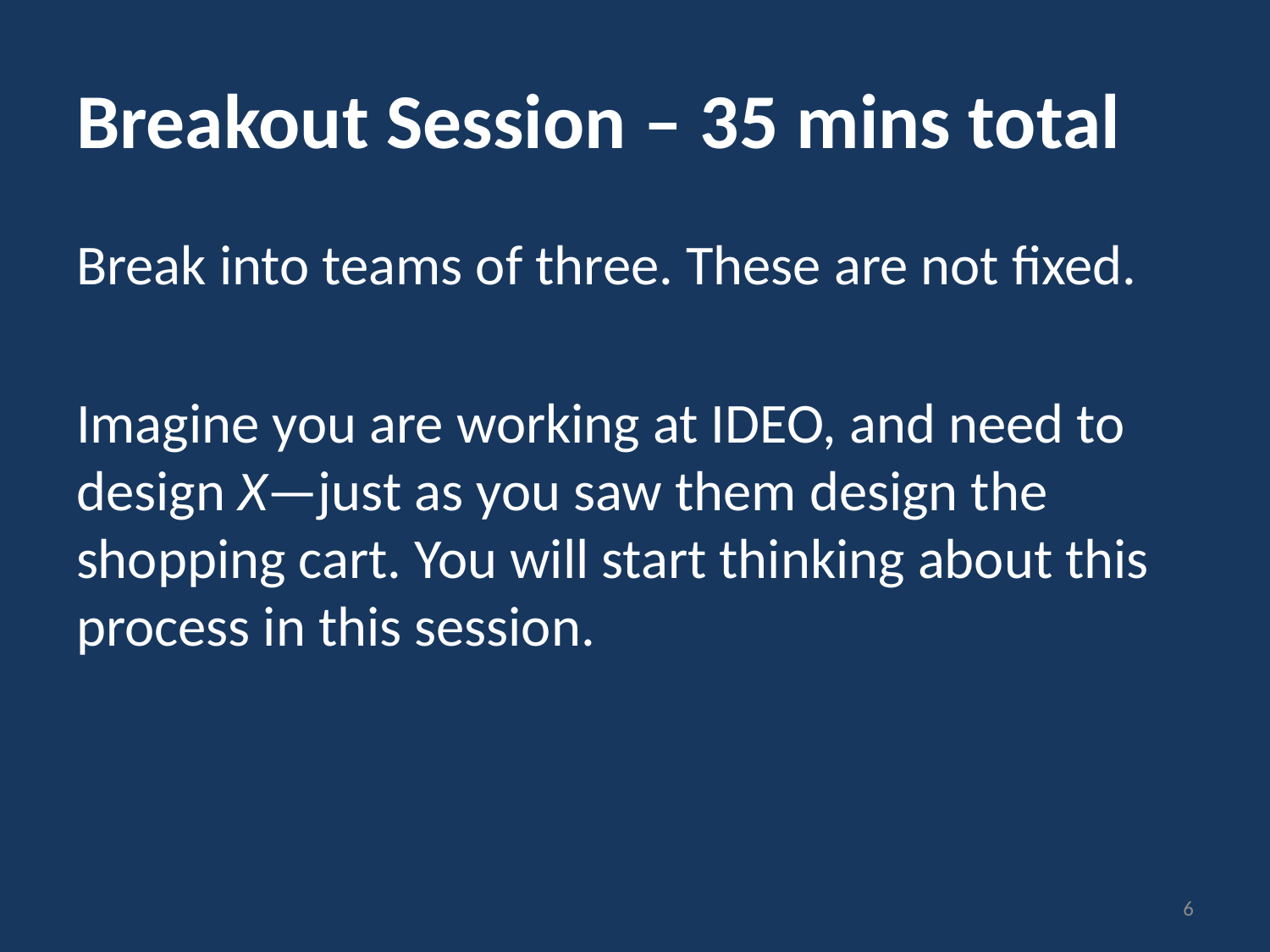

# Breakout Session – 35 mins total
Break into teams of three. These are not fixed.

Imagine you are working at IDEO, and need to design X—just as you saw them design the shopping cart. You will start thinking about this process in this session.
6